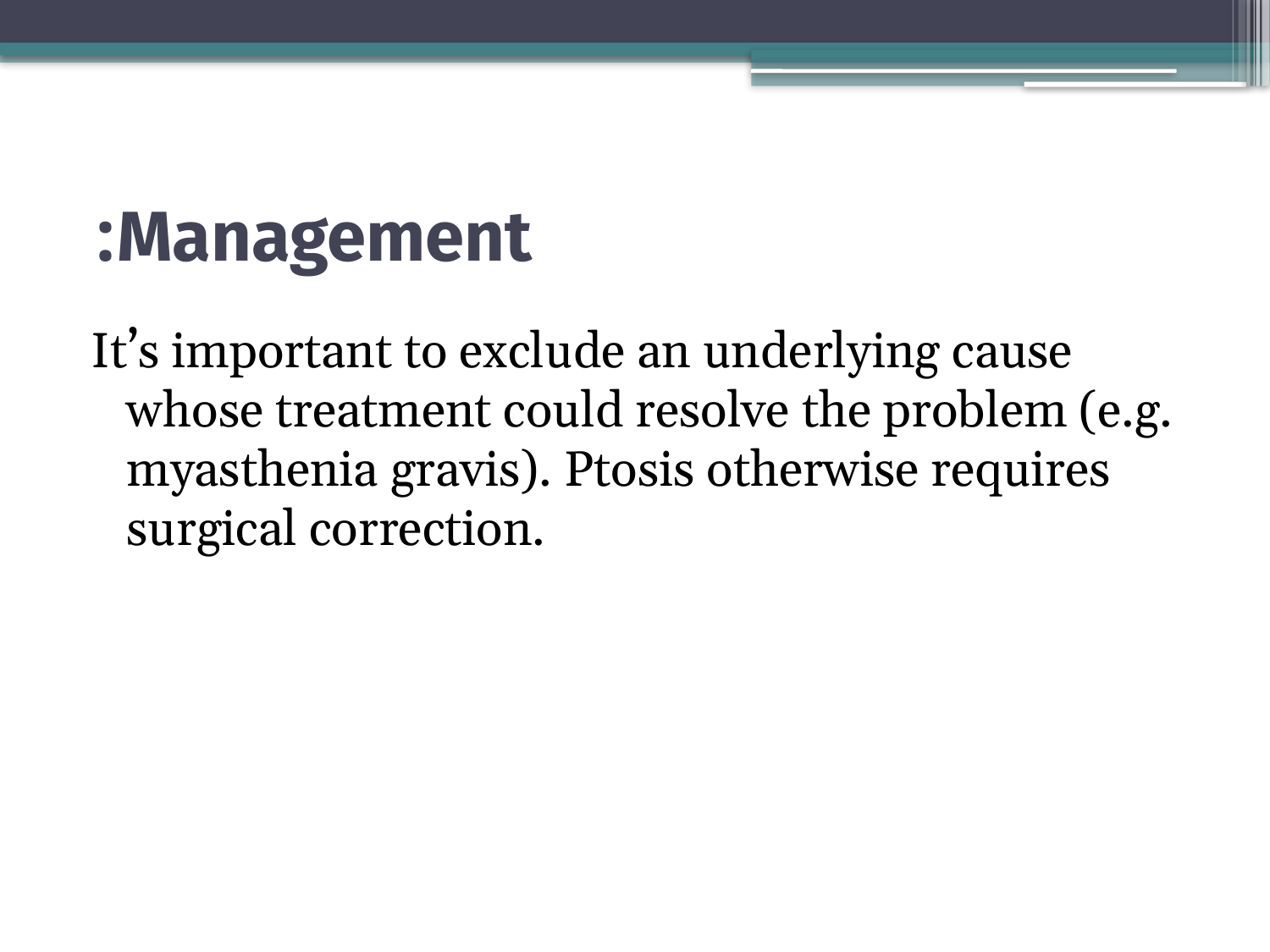

# Management:
It’s important to exclude an underlying cause whose treatment could resolve the problem (e.g. myasthenia gravis). Ptosis otherwise requires surgical correction.